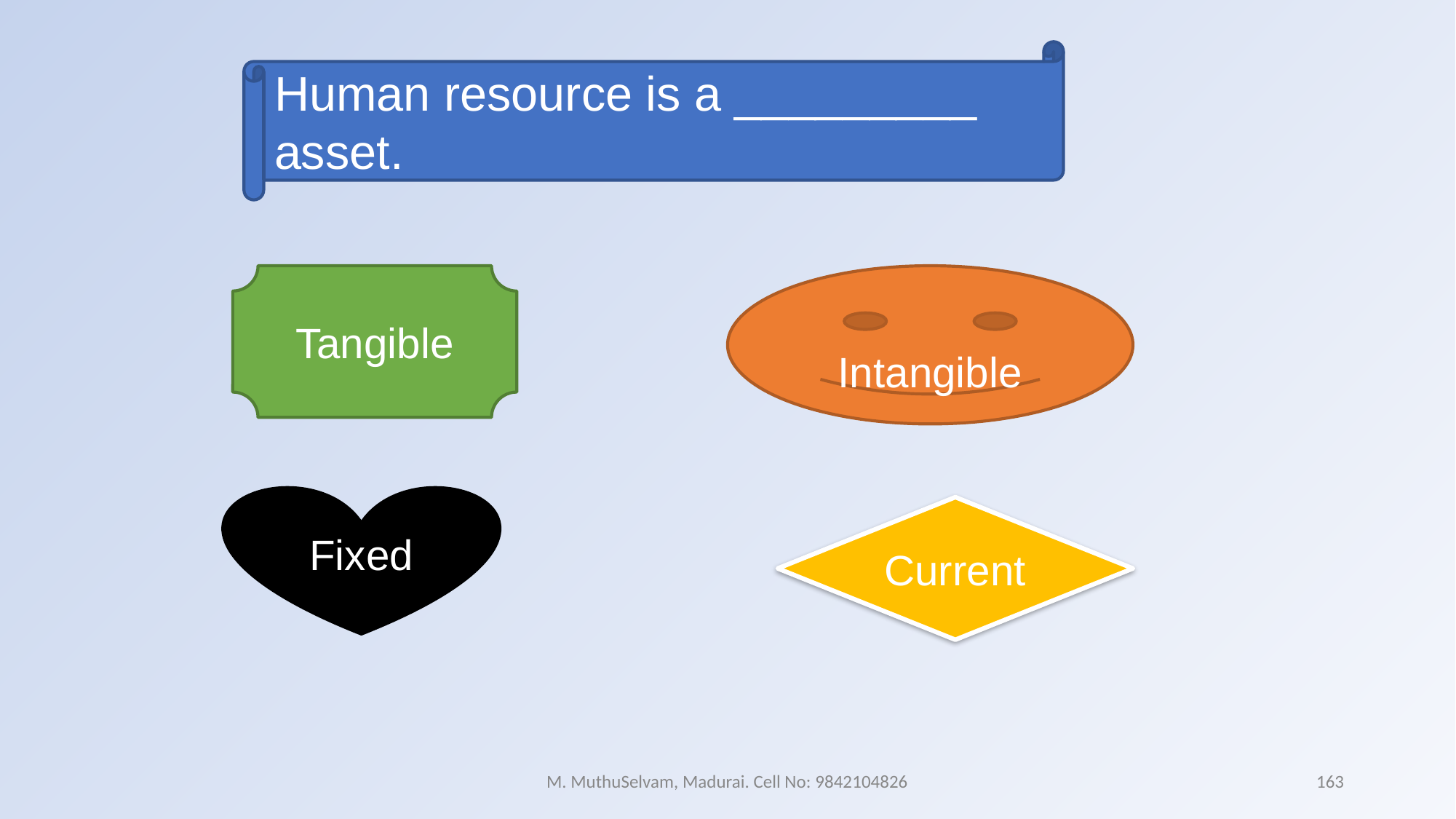

Human resource is a _________ asset.
Tangible

Intangible
Fixed
Current
M. MuthuSelvam, Madurai. Cell No: 9842104826
163